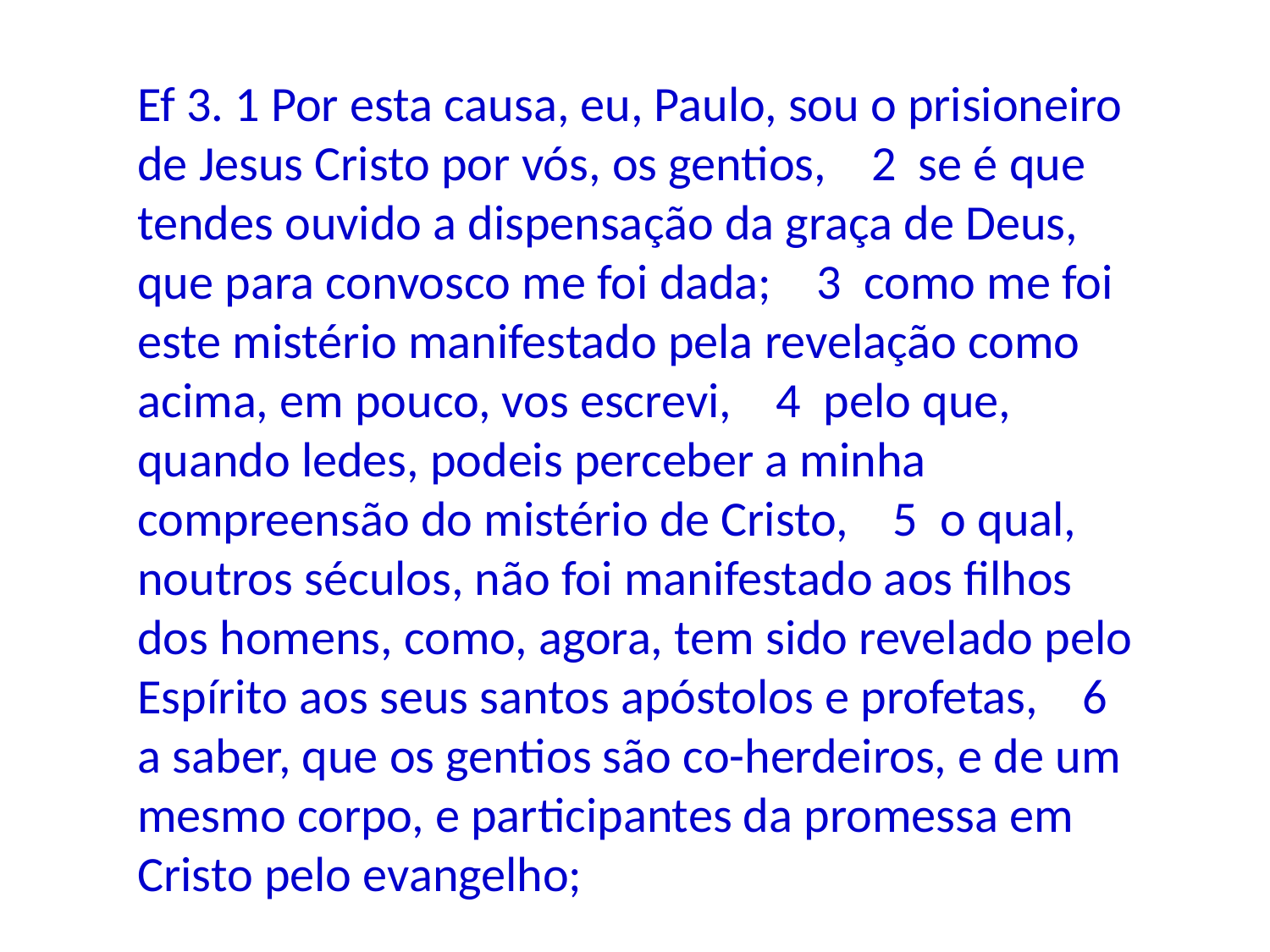

Ef 3. 1 Por esta causa, eu, Paulo, sou o prisioneiro de Jesus Cristo por vós, os gentios,    2  se é que tendes ouvido a dispensação da graça de Deus, que para convosco me foi dada;    3  como me foi este mistério manifestado pela revelação como acima, em pouco, vos escrevi,    4  pelo que, quando ledes, podeis perceber a minha compreensão do mistério de Cristo,    5  o qual, noutros séculos, não foi manifestado aos filhos dos homens, como, agora, tem sido revelado pelo Espírito aos seus santos apóstolos e profetas,    6  a saber, que os gentios são co-herdeiros, e de um mesmo corpo, e participantes da promessa em Cristo pelo evangelho;